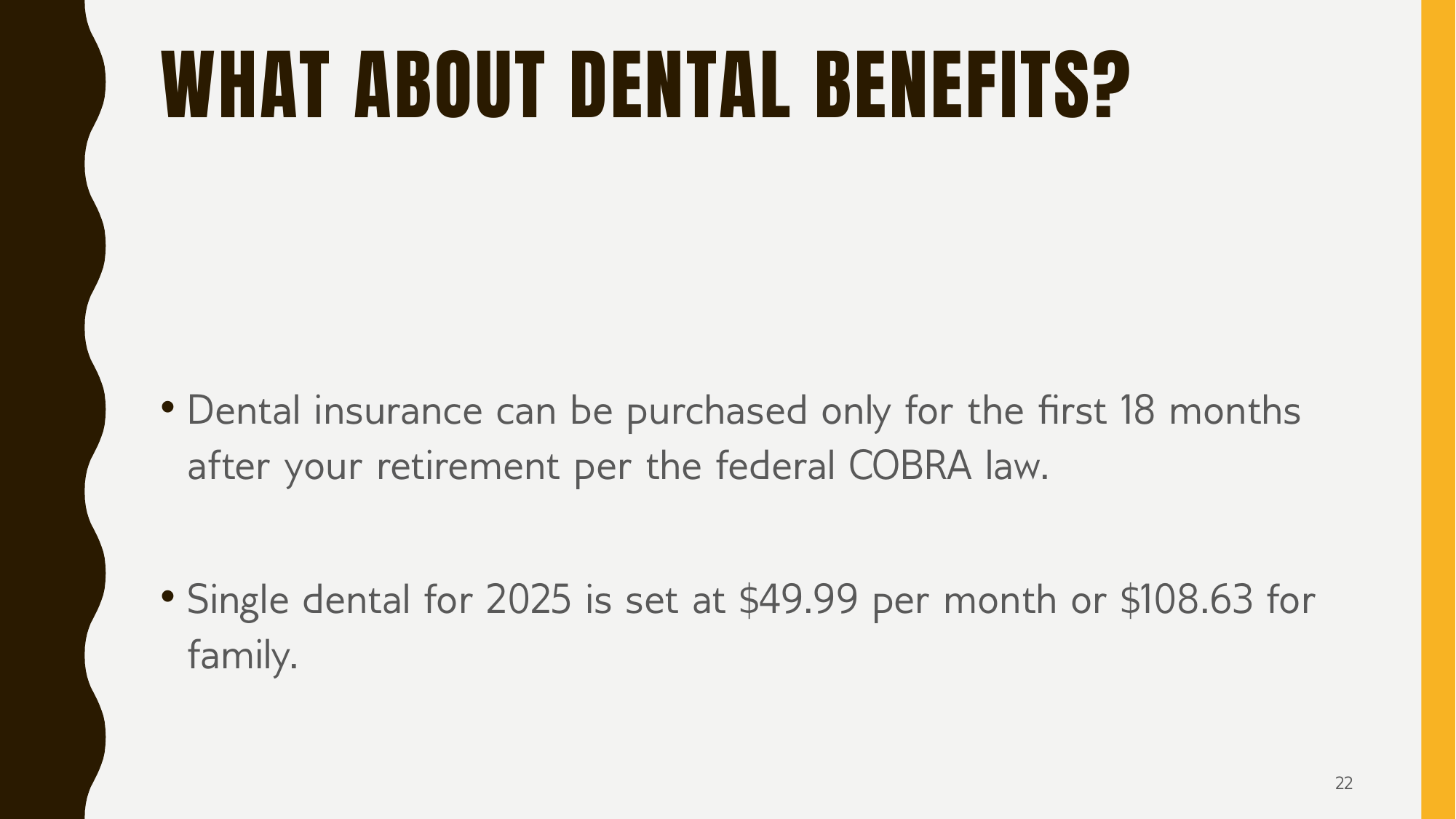

# What about Dental Benefits?

Dental insurance can be purchased only for the first 18 months after your retirement per the federal COBRA law.

Single dental for 2025 is set at $49.99 per month or $108.63 for family.
22